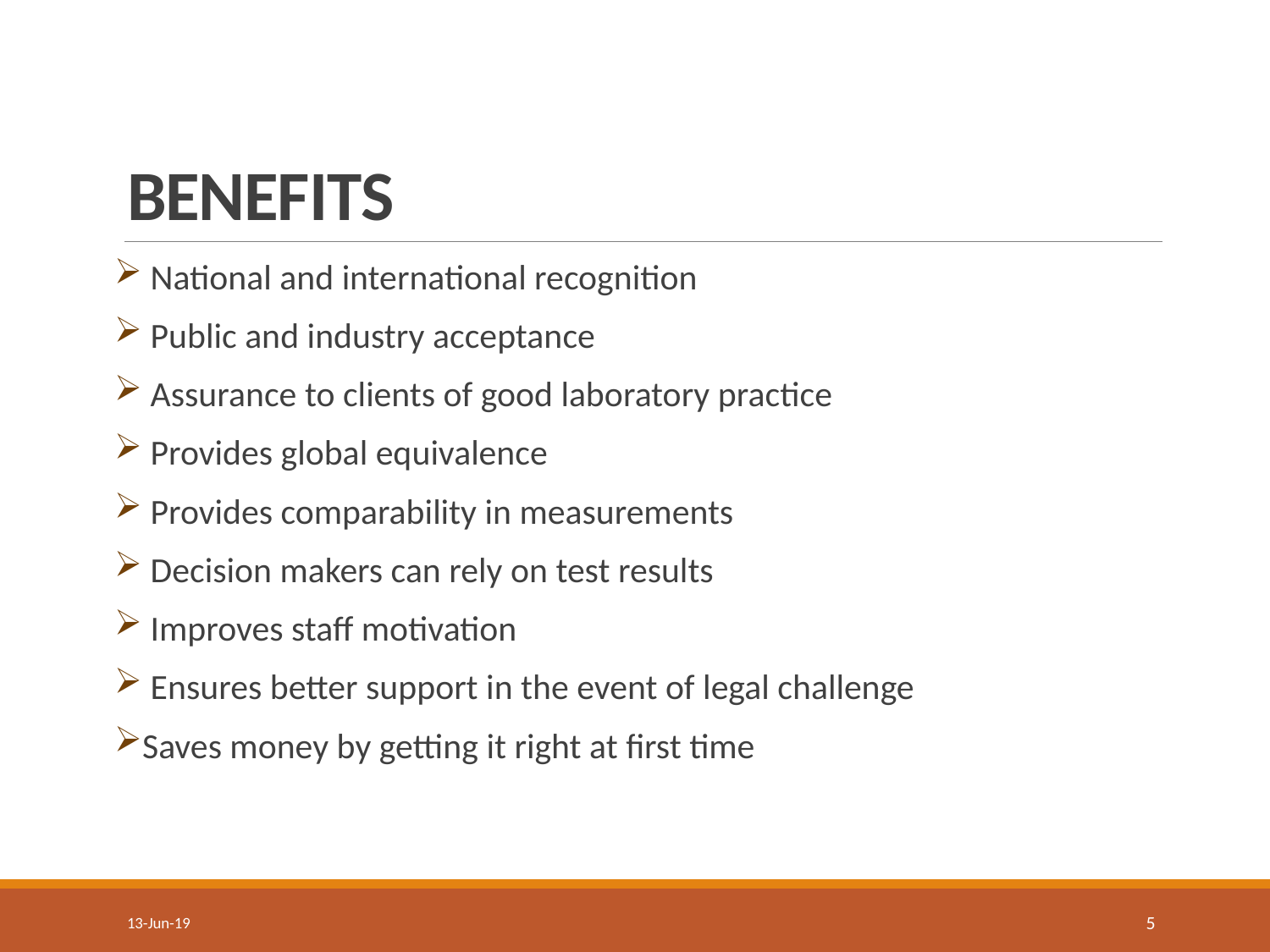

# Benefits
 National and international recognition
 Public and industry acceptance
 Assurance to clients of good laboratory practice
 Provides global equivalence
 Provides comparability in measurements
 Decision makers can rely on test results
 Improves staff motivation
 Ensures better support in the event of legal challenge
Saves money by getting it right at first time
13-Jun-19
5